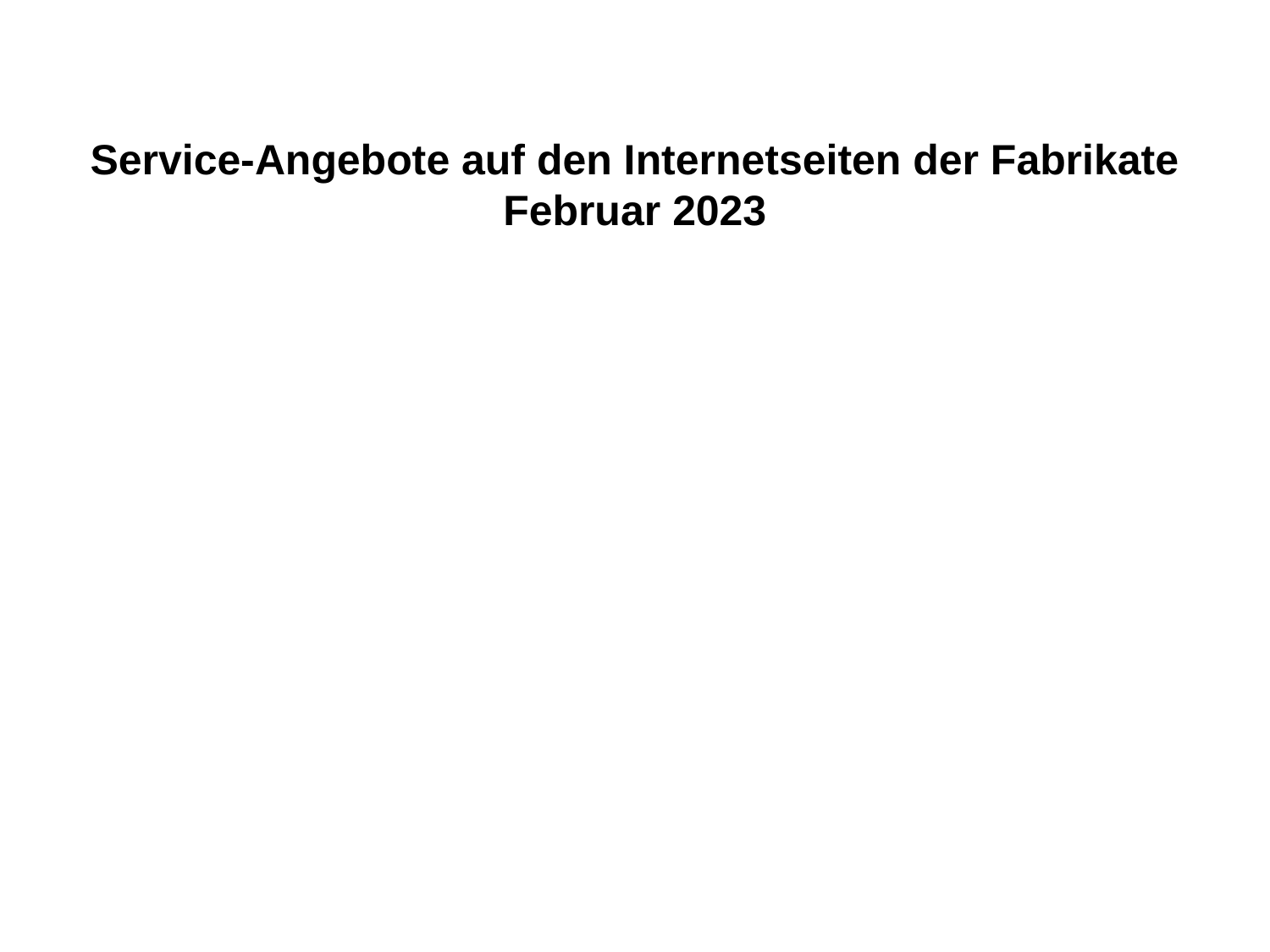

Service-Angebote auf den Internetseiten der Fabrikate Februar 2023